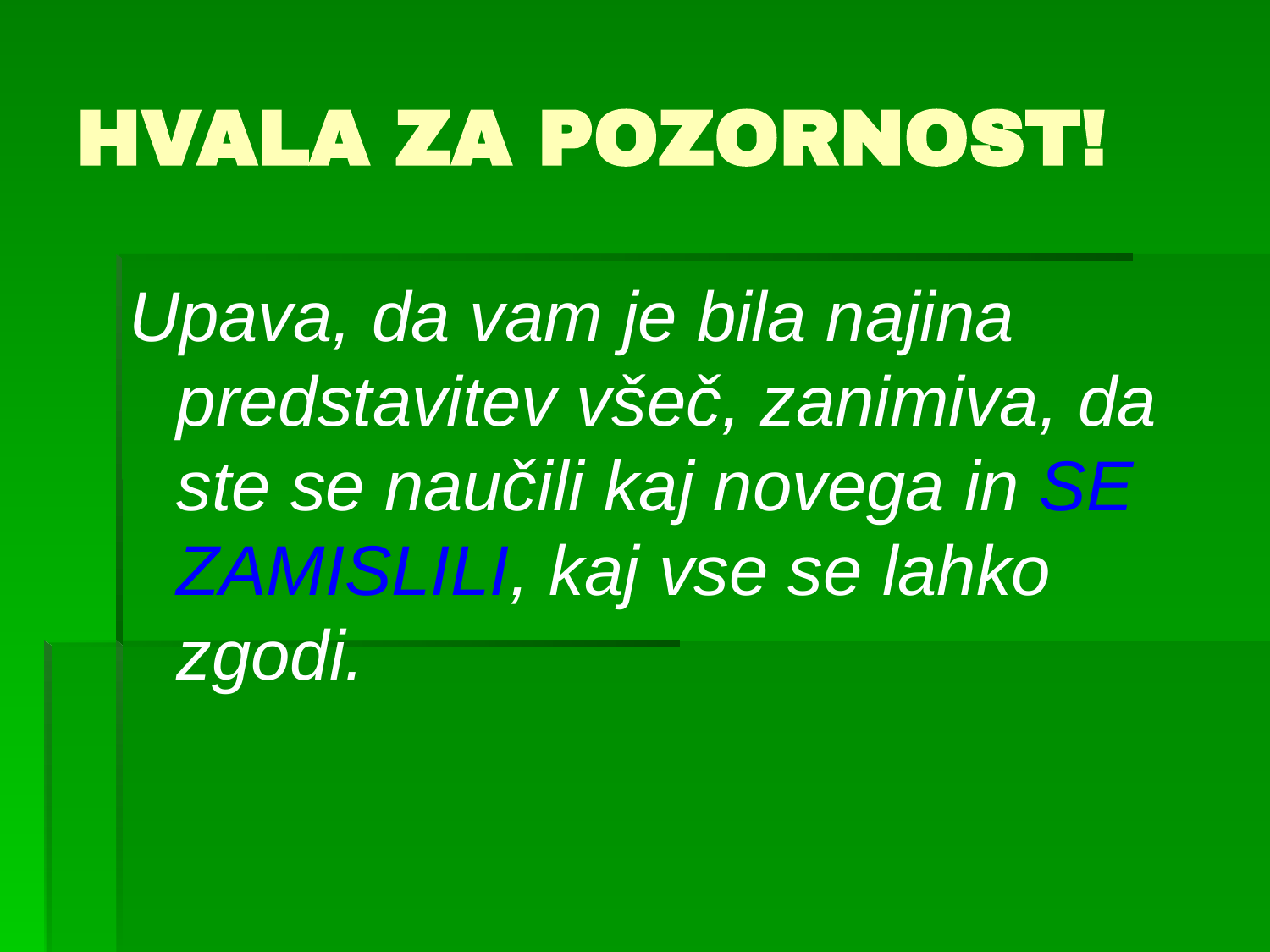

# HVALA ZA POZORNOST!
Upava, da vam je bila najina predstavitev všeč, zanimiva, da ste se naučili kaj novega in SE ZAMISLILI, kaj vse se lahko zgodi.